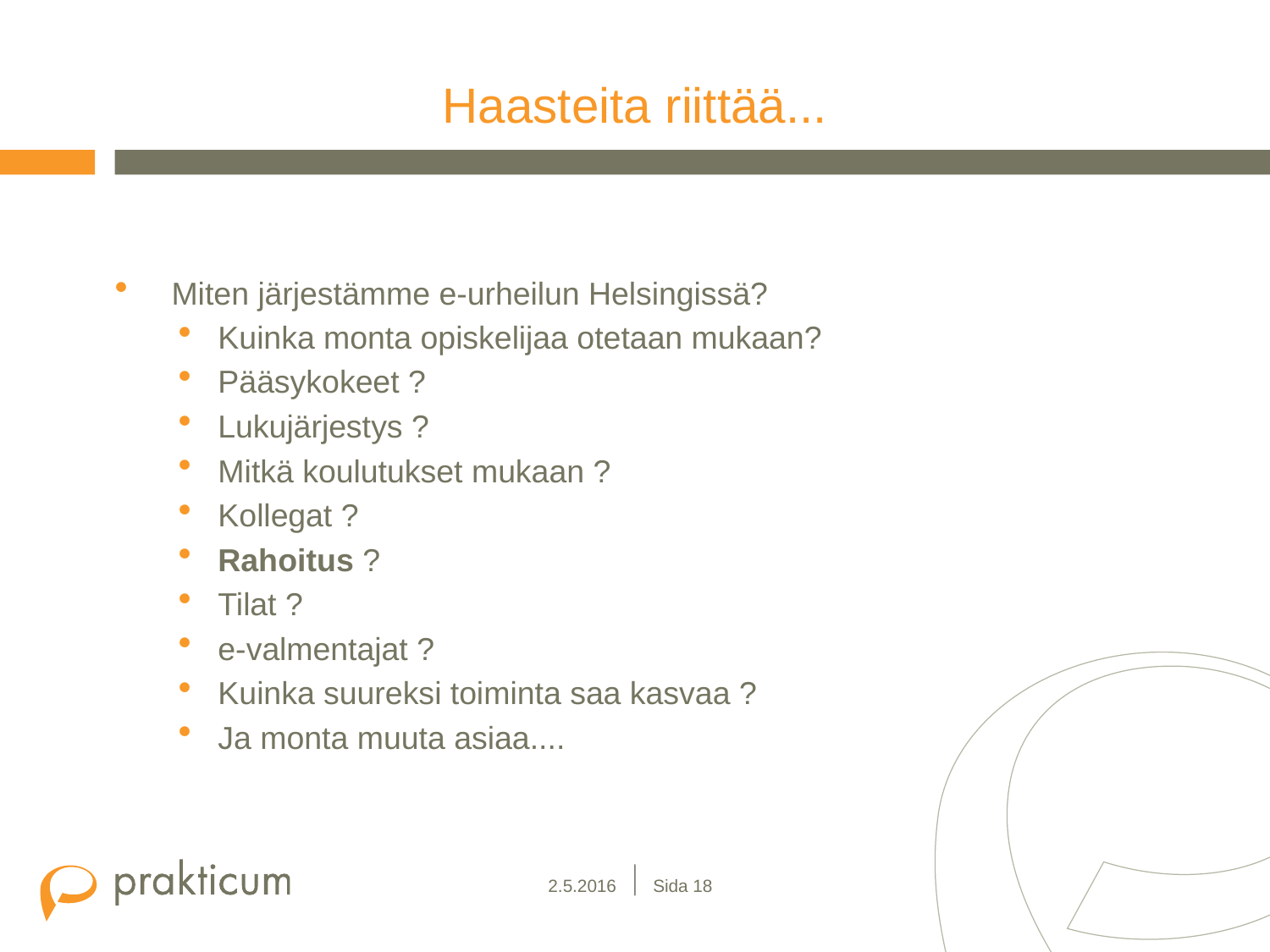

# Haasteita riittää...

 Miten järjestämme e-urheilun Helsingissä?
Kuinka monta opiskelijaa otetaan mukaan?
Pääsykokeet ?
Lukujärjestys ?
Mitkä koulutukset mukaan ?
Kollegat ?
Rahoitus ?
Tilat ?
e-valmentajat ?
Kuinka suureksi toiminta saa kasvaa ?
Ja monta muuta asiaa....

2.5.2016
Sida 18